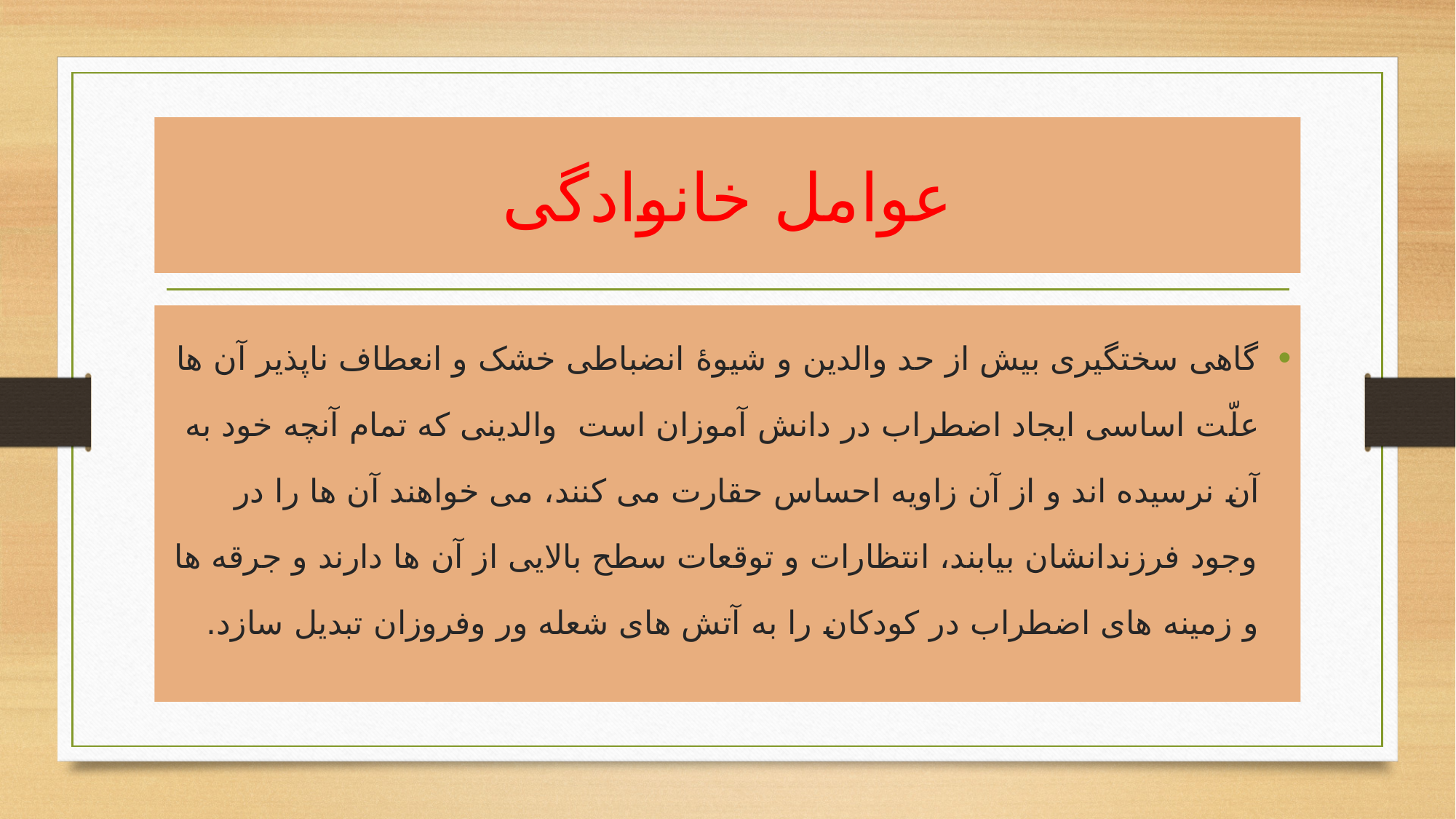

# عوامل خانوادگی
گاهی سختگیری بیش از حد والدین و شیوهٔ انضباطی خشک و انعطاف ناپذیر آن ها علّت اساسی ایجاد اضطراب در دانش آموزان است  والدینی که تمام آنچه خود به آن نرسیده اند و از آن زاویه احساس حقارت می کنند، می خواهند آن ها را در وجود فرزندانشان بیابند، انتظارات و توقعات سطح بالایی از آن ها دارند و جرقه ها و زمینه های اضطراب در کودکان را به آتش های شعله ور وفروزان تبدیل سازد.